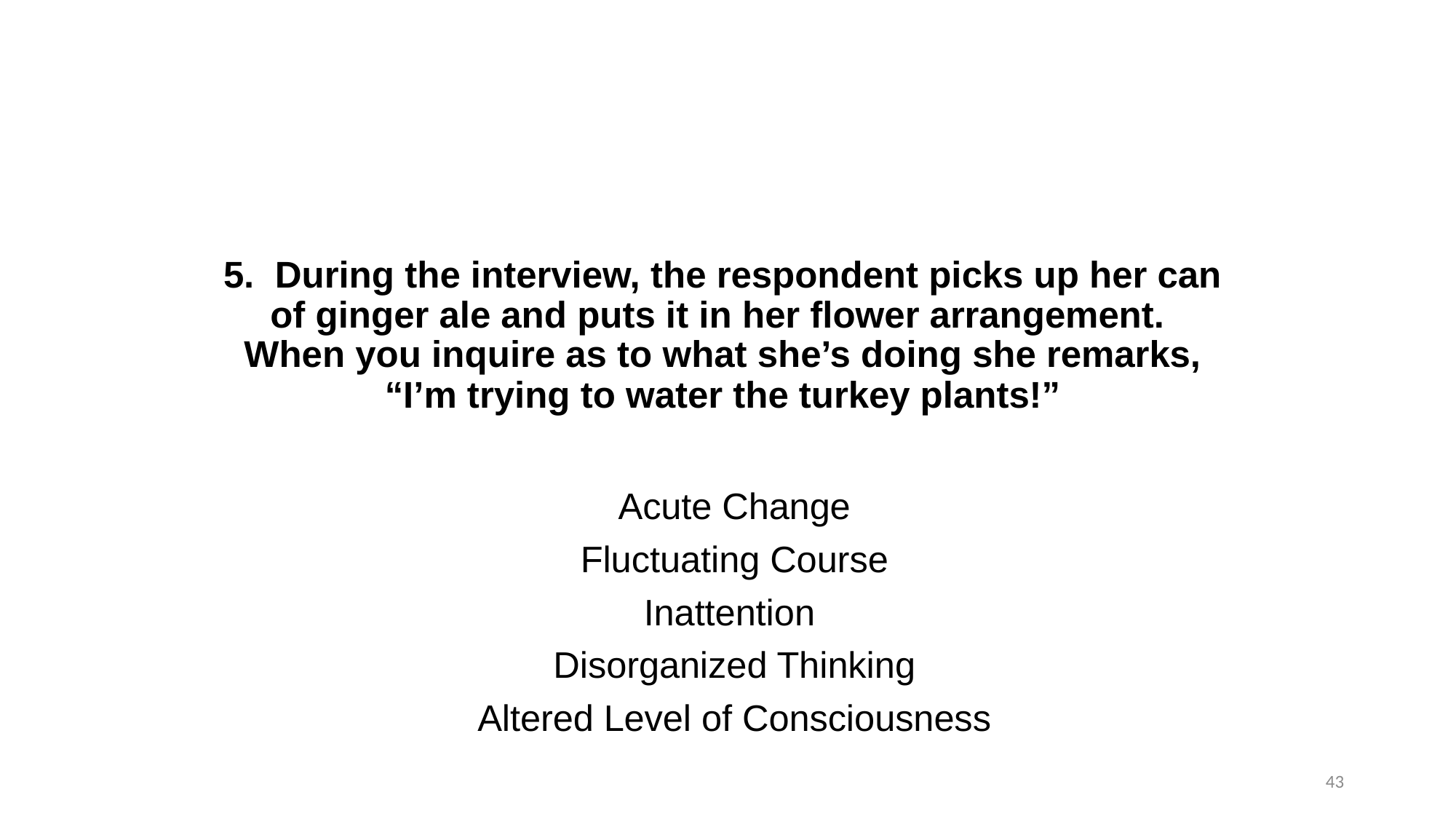

# 5.  During the interview, the respondent picks up her can of ginger ale and puts it in her flower arrangement.  When you inquire as to what she’s doing she remarks, “I’m trying to water the turkey plants!”
Acute Change
Fluctuating Course
Inattention
Disorganized Thinking
Altered Level of Consciousness

43